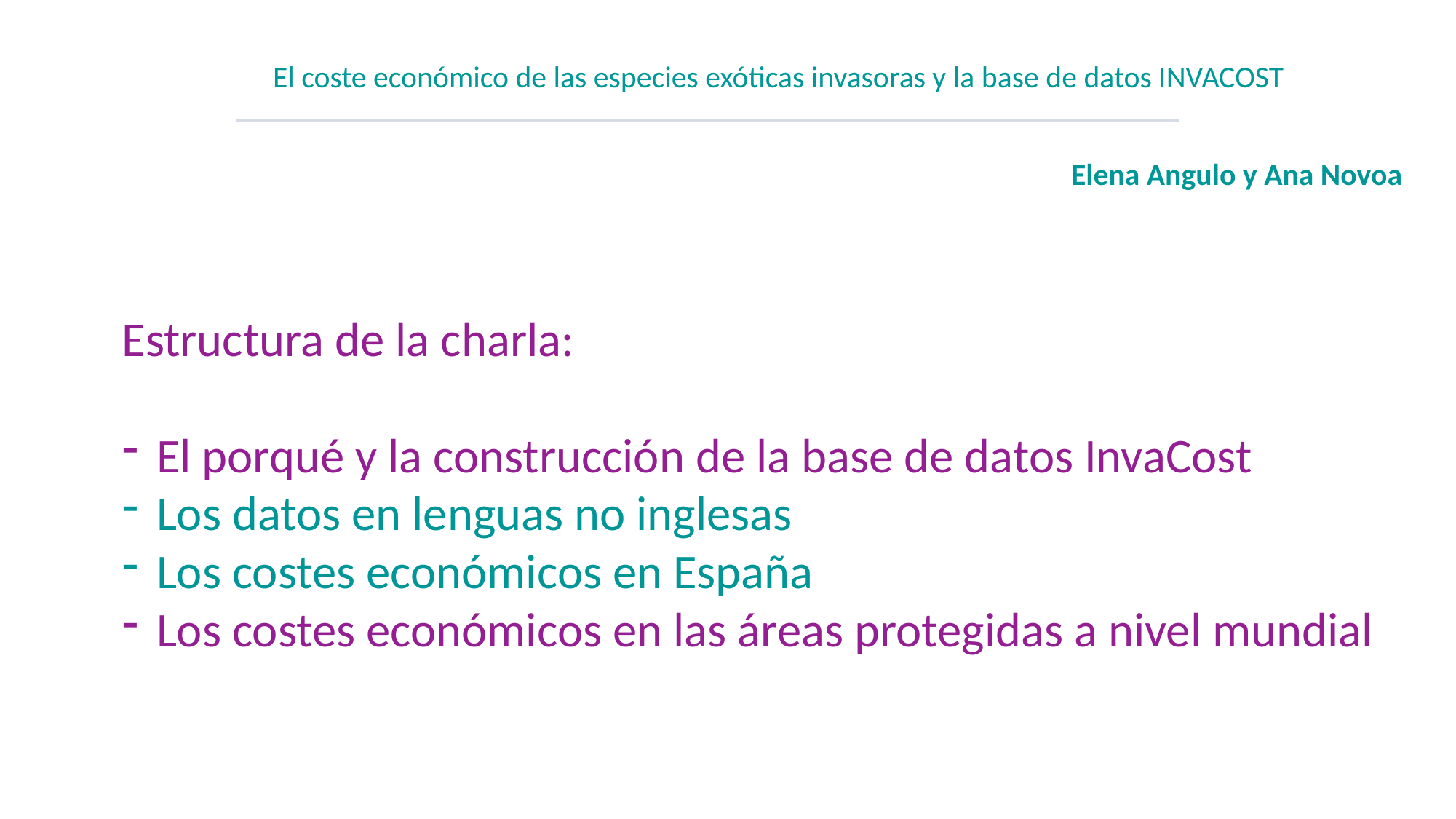

El coste económico de las especies exóticas invasoras y la base de datos INVACOST
Elena Angulo y Ana Novoa
Estructura de la charla:

El porqué y la construcción de la base de datos InvaCost
Los datos en lenguas no inglesas
Los costes económicos en España
Los costes económicos en las áreas protegidas a nivel mundial